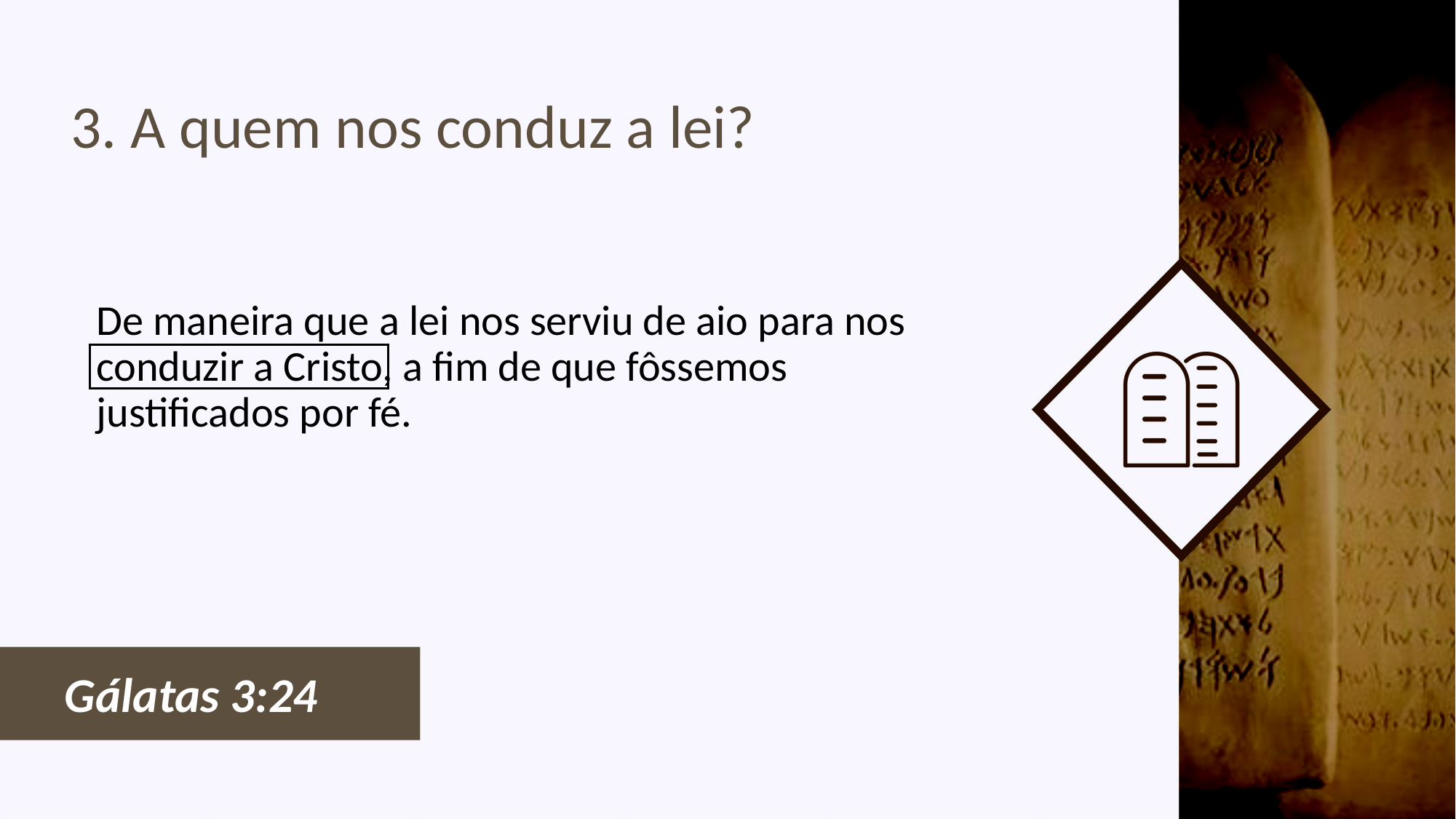

# 3. A quem nos conduz a lei?
De maneira que a lei nos serviu de aio para nos conduzir a Cristo, a fim de que fôssemos justificados por fé.

Gálatas 3:24